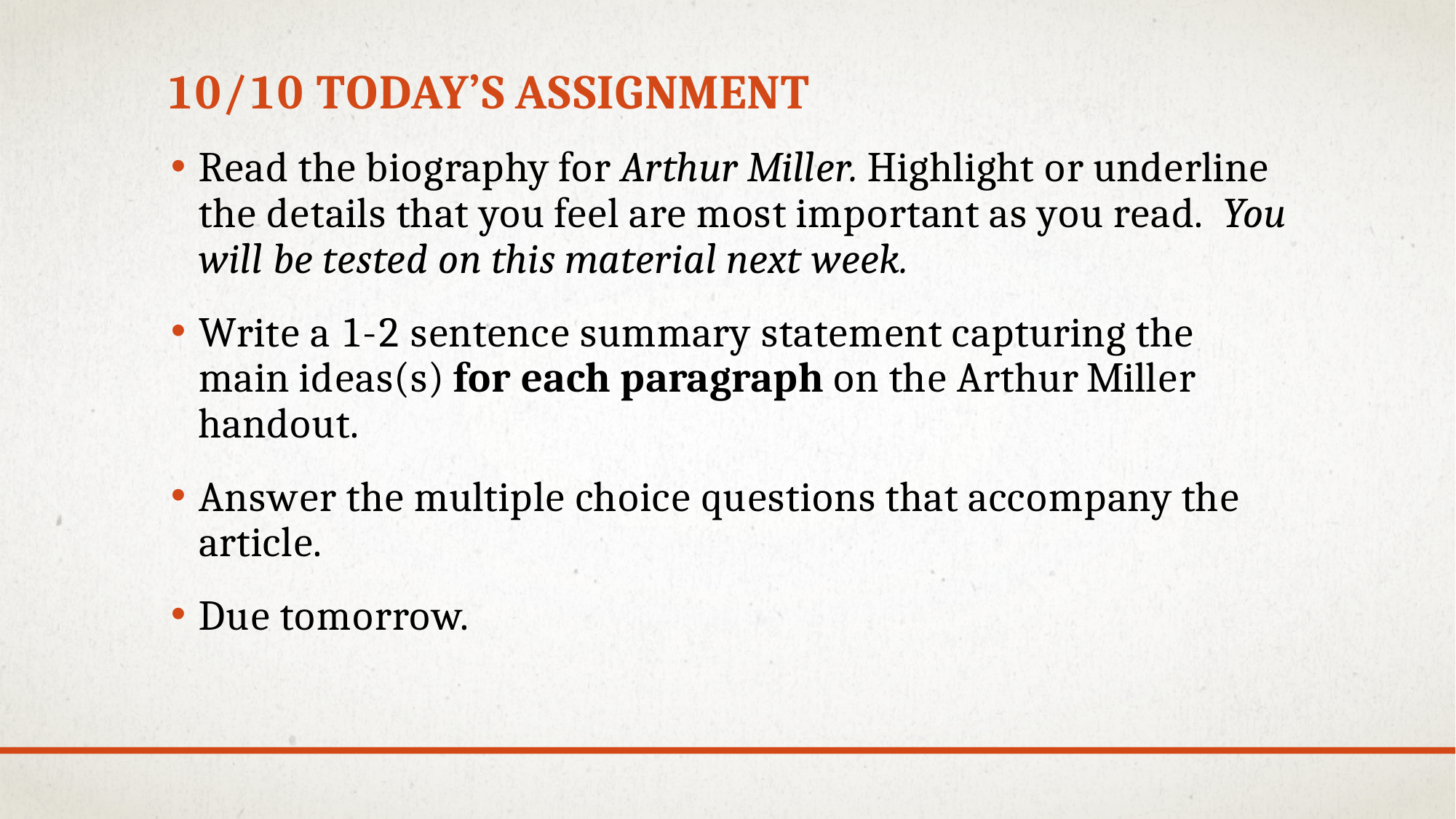

# 10/10 Today’s Assignment
Read the biography for Arthur Miller. Highlight or underline the details that you feel are most important as you read.  You will be tested on this material next week.
Write a 1-2 sentence summary statement capturing the main ideas(s) for each paragraph on the Arthur Miller handout.
Answer the multiple choice questions that accompany the article.
Due tomorrow.